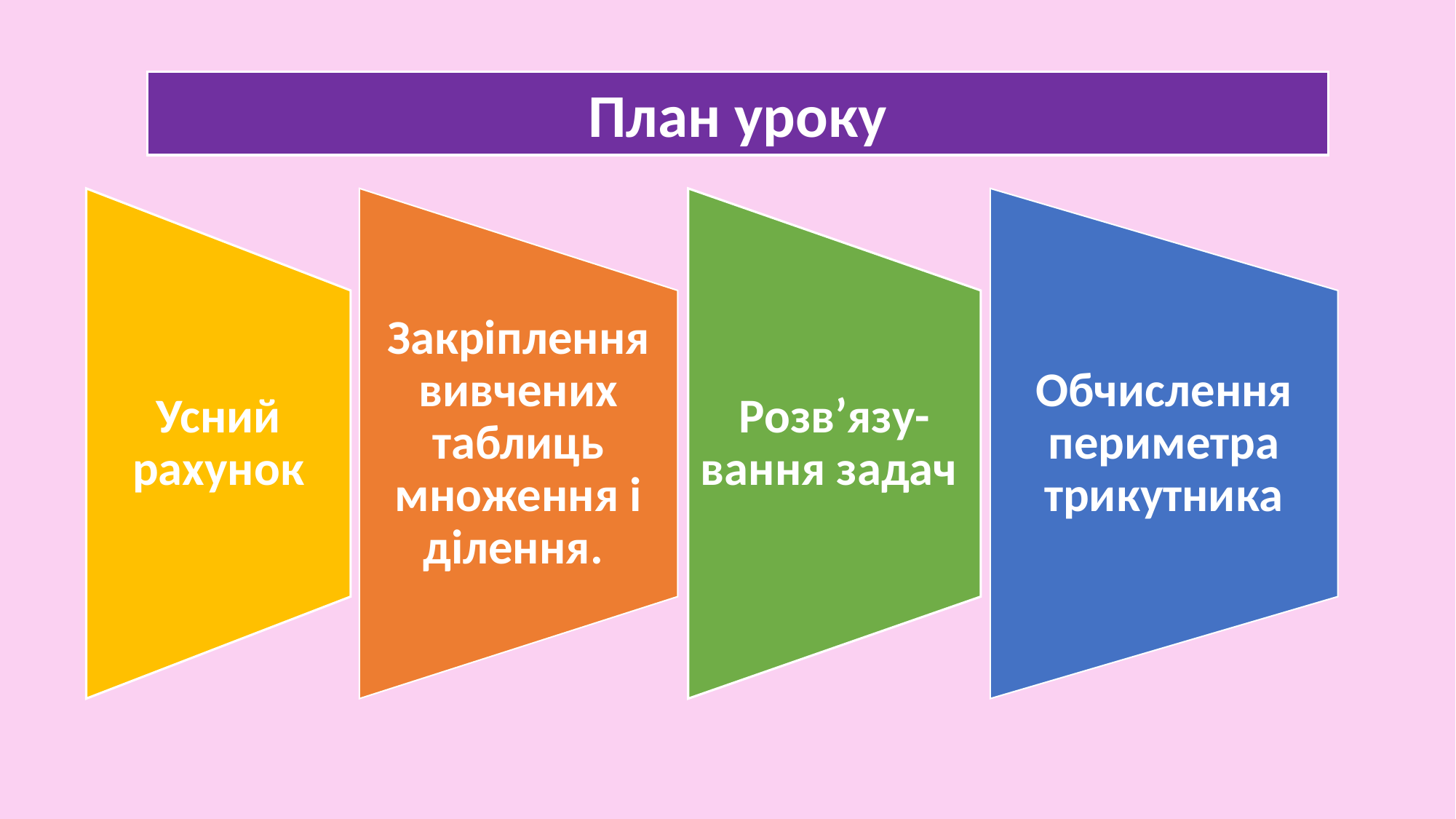

План уроку
Закріплення вивчених таблиць множення і ділення.
Усний рахунок
Розв’язу-вання задач
Обчислення периметра трикутника